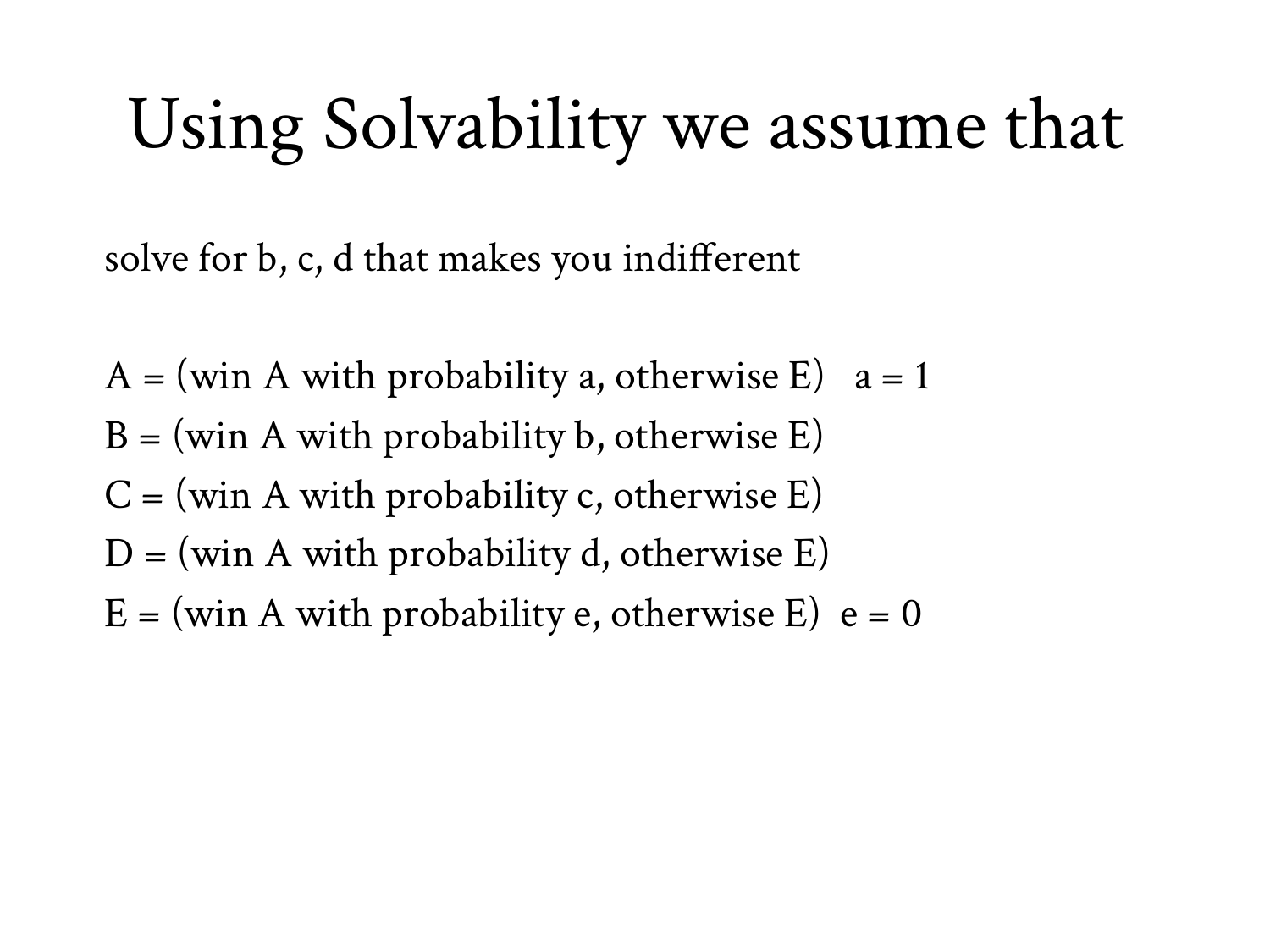

# Using Solvability we assume that
   solve for b, c, d that makes you indifferent

   A = (win A with probability a, otherwise E)   a = 1
   B = (win A with probability b, otherwise E)
   C = (win A with probability c, otherwise E)
   D = (win A with probability d, otherwise E)
   E = (win A with probability e, otherwise E)  e = 0